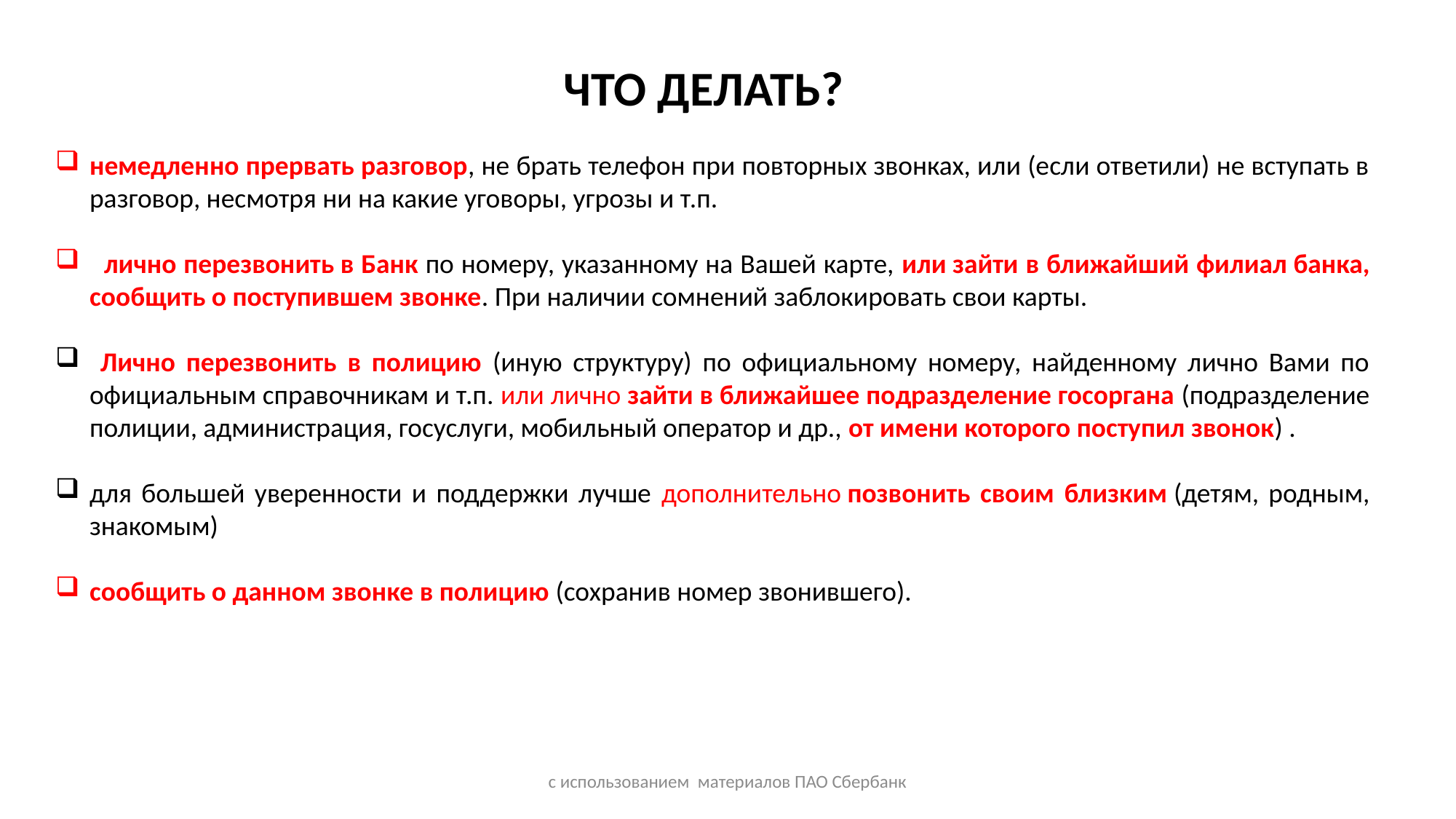

ЧТО ДЕЛАТЬ?
немедленно прервать разговор, не брать телефон при повторных звонках, или (если ответили) не вступать в разговор, несмотря ни на какие уговоры, угрозы и т.п.

  лично перезвонить в Банк по номеру, указанному на Вашей карте, или зайти в ближайший филиал банка, сообщить о поступившем звонке. При наличии сомнений заблокировать свои карты.

 Лично перезвонить в полицию (иную структуру) по официальному номеру, найденному лично Вами по официальным справочникам и т.п. или лично зайти в ближайшее подразделение госоргана (подразделение полиции, администрация, госуслуги, мобильный оператор и др., от имени которого поступил звонок) .

для большей уверенности и поддержки лучше дополнительно позвонить своим близким (детям, родным, знакомым)

сообщить о данном звонке в полицию (сохранив номер звонившего).
с использованием  материалов ПАО Сбербанк